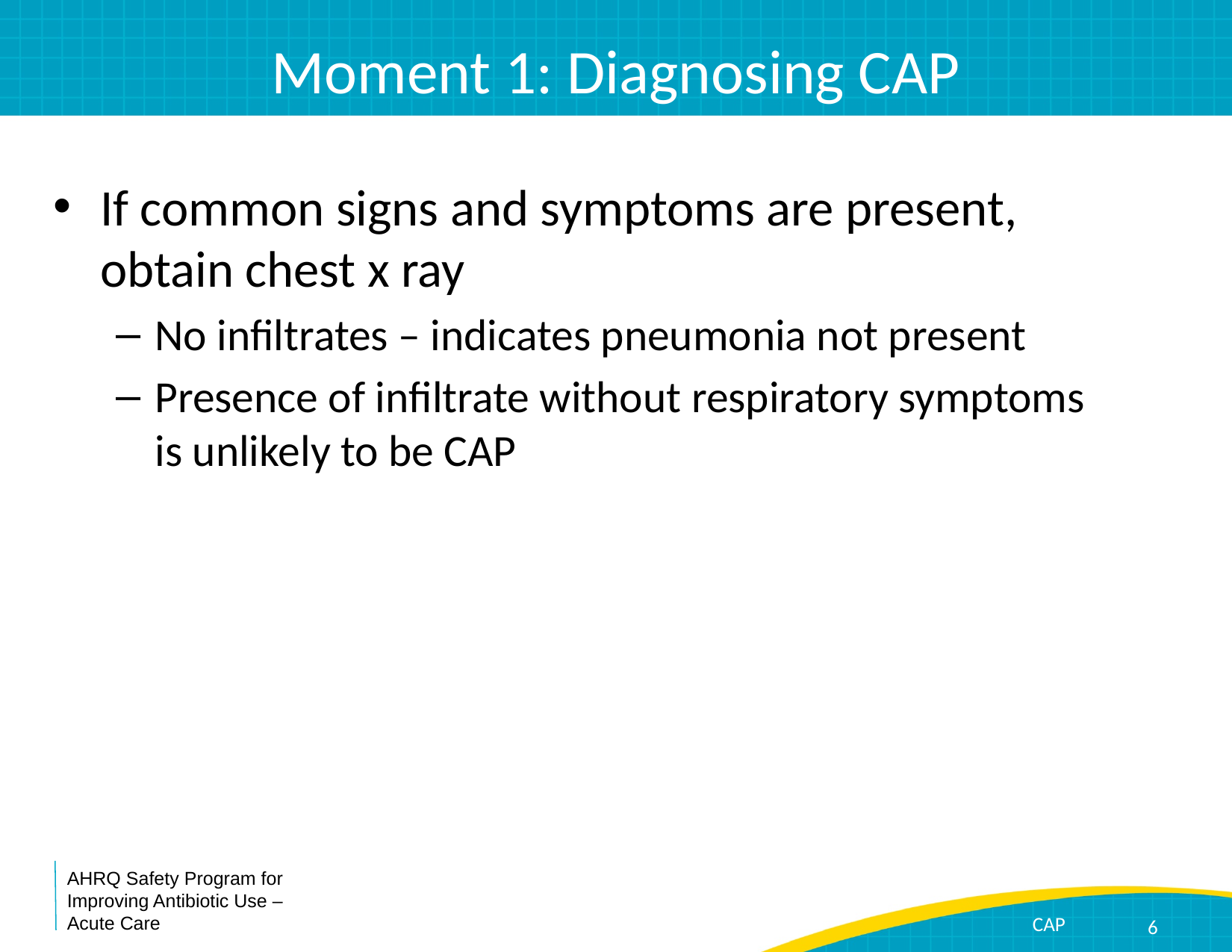

# Moment 1: Diagnosing CAP
If common signs and symptoms are present,  obtain chest x ray
No infiltrates – indicates pneumonia not present
Presence of infiltrate without respiratory symptoms is unlikely to be CAP
6